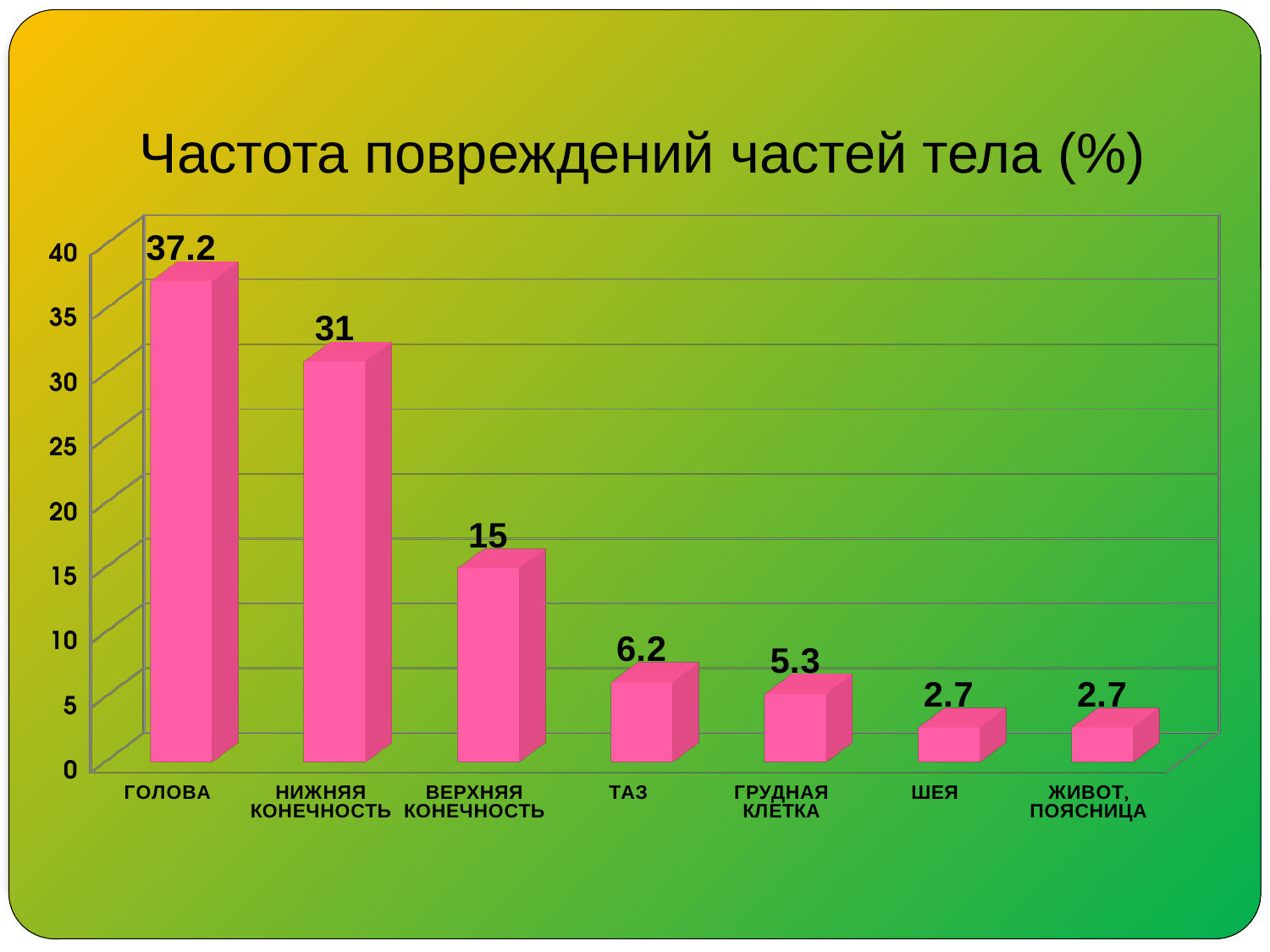

# Частота повреждений частей тела (%)

[unsupported chart]